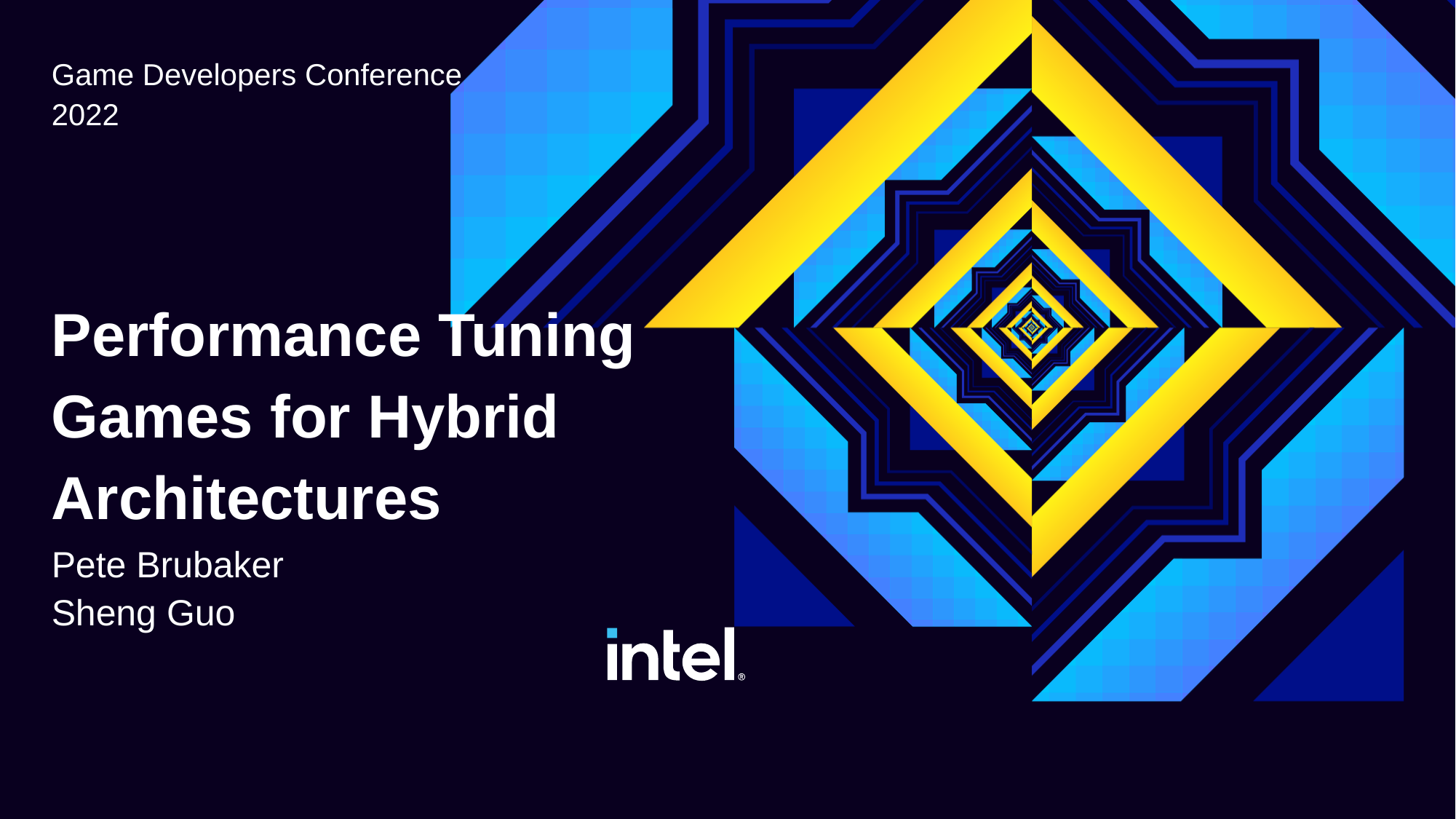

Game Developers Conference
2022
# Performance Tuning Games for Hybrid Architectures
Pete Brubaker
Sheng Guo